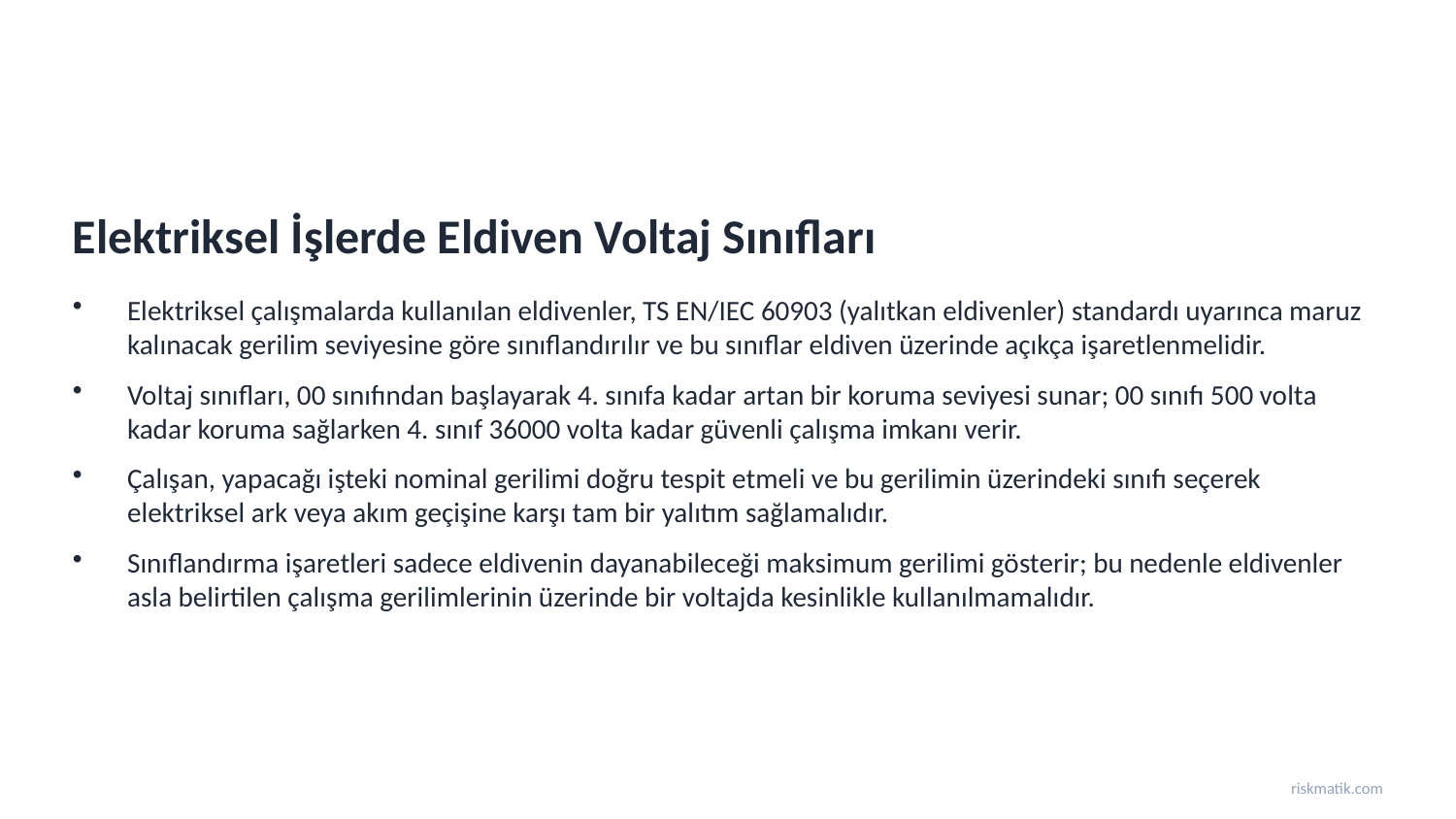

Elektriksel İşlerde Eldiven Voltaj Sınıfları
Elektriksel çalışmalarda kullanılan eldivenler, TS EN/IEC 60903 (yalıtkan eldivenler) standardı uyarınca maruz kalınacak gerilim seviyesine göre sınıflandırılır ve bu sınıflar eldiven üzerinde açıkça işaretlenmelidir.
Voltaj sınıfları, 00 sınıfından başlayarak 4. sınıfa kadar artan bir koruma seviyesi sunar; 00 sınıfı 500 volta kadar koruma sağlarken 4. sınıf 36000 volta kadar güvenli çalışma imkanı verir.
Çalışan, yapacağı işteki nominal gerilimi doğru tespit etmeli ve bu gerilimin üzerindeki sınıfı seçerek elektriksel ark veya akım geçişine karşı tam bir yalıtım sağlamalıdır.
Sınıflandırma işaretleri sadece eldivenin dayanabileceği maksimum gerilimi gösterir; bu nedenle eldivenler asla belirtilen çalışma gerilimlerinin üzerinde bir voltajda kesinlikle kullanılmamalıdır.
riskmatik.com